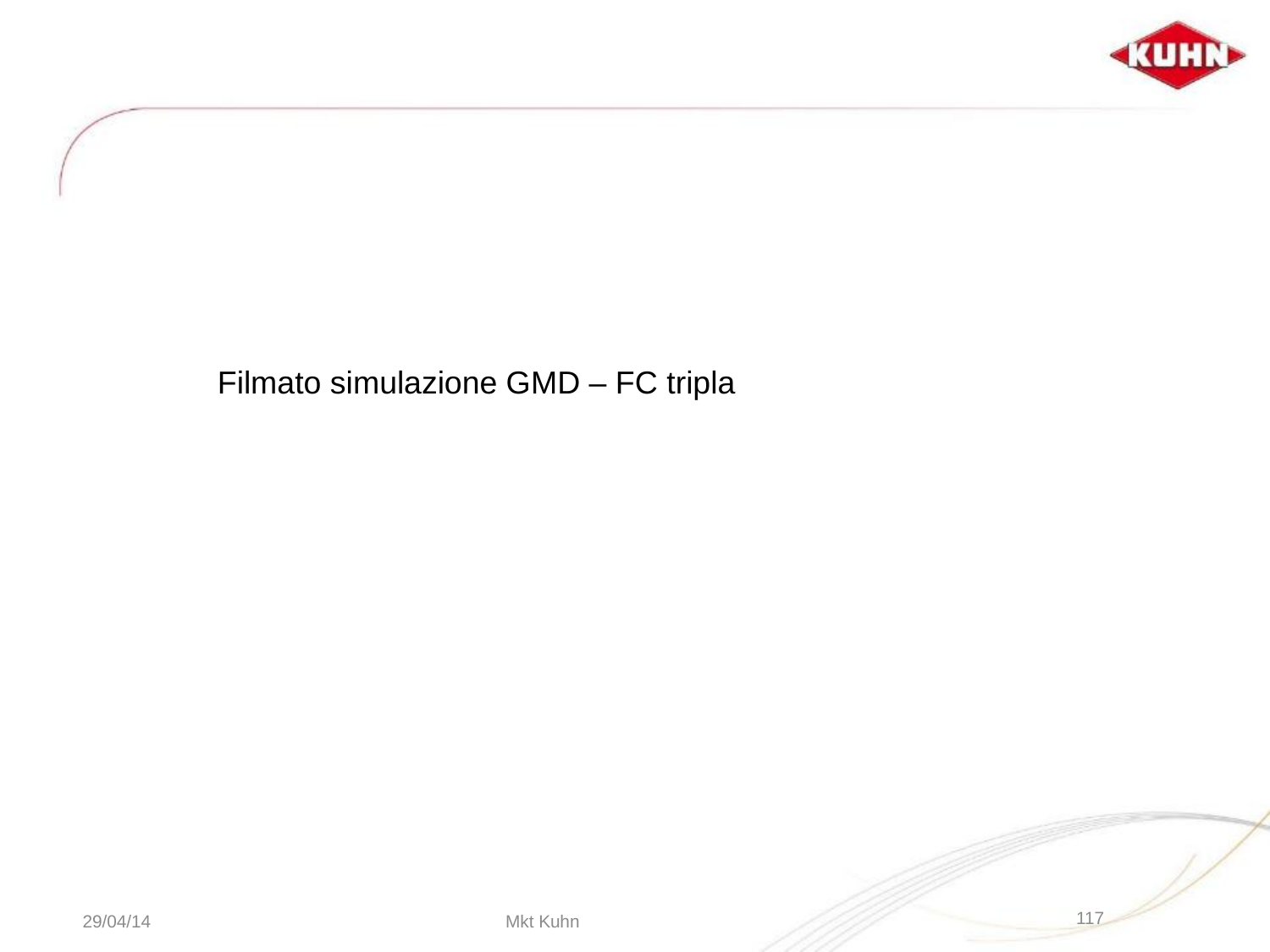

Filmato simulazione GMD – FC tripla
29/04/14
Mkt Kuhn